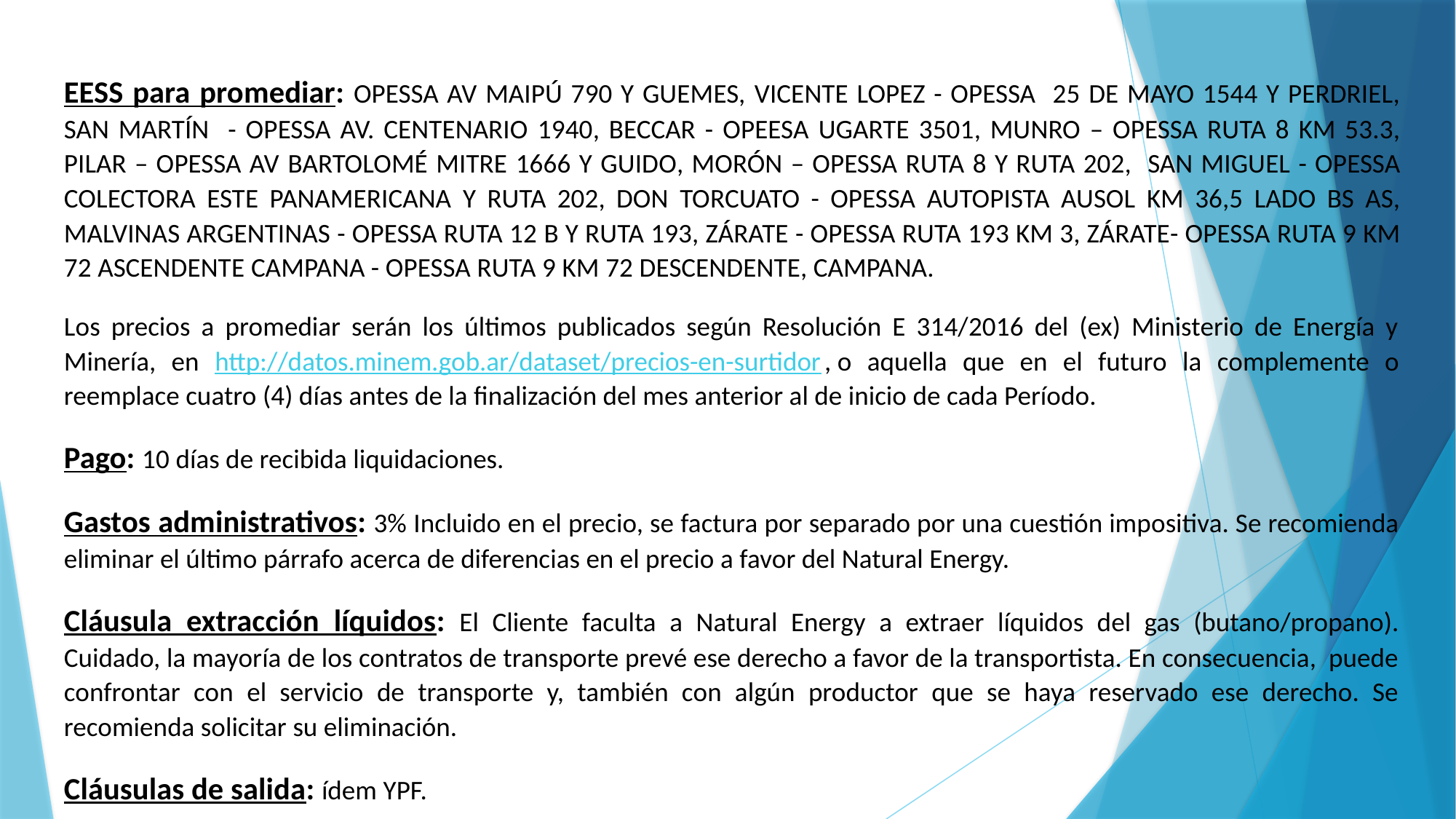

EESS para promediar: OPESSA AV MAIPÚ 790 Y GUEMES, VICENTE LOPEZ - OPESSA  25 DE MAYO 1544 Y PERDRIEL, SAN MARTÍN  - OPESSA AV. CENTENARIO 1940, BECCAR - OPEESA UGARTE 3501, MUNRO – OPESSA RUTA 8 KM 53.3, PILAR – OPESSA AV BARTOLOMÉ MITRE 1666 Y GUIDO, MORÓN – OPESSA RUTA 8 Y RUTA 202,  SAN MIGUEL - OPESSA COLECTORA ESTE PANAMERICANA Y RUTA 202, DON TORCUATO - OPESSA AUTOPISTA AUSOL KM 36,5 LADO BS AS, MALVINAS ARGENTINAS - OPESSA RUTA 12 B Y RUTA 193, ZÁRATE - OPESSA RUTA 193 KM 3, ZÁRATE- OPESSA RUTA 9 KM 72 ASCENDENTE CAMPANA - OPESSA RUTA 9 KM 72 DESCENDENTE, CAMPANA.
Los precios a promediar serán los últimos publicados según Resolución E 314/2016 del (ex) Ministerio de Energía y Minería, en http://datos.minem.gob.ar/dataset/precios-en-surtidor, o aquella que en el futuro la complemente o reemplace cuatro (4) días antes de la finalización del mes anterior al de inicio de cada Período.
Pago: 10 días de recibida liquidaciones.
Gastos administrativos: 3% Incluido en el precio, se factura por separado por una cuestión impositiva. Se recomienda eliminar el último párrafo acerca de diferencias en el precio a favor del Natural Energy.
Cláusula extracción líquidos: El Cliente faculta a Natural Energy a extraer líquidos del gas (butano/propano). Cuidado, la mayoría de los contratos de transporte prevé ese derecho a favor de la transportista. En consecuencia,  puede confrontar con el servicio de transporte y, también con algún productor que se haya reservado ese derecho. Se recomienda solicitar su eliminación.
Cláusulas de salida: ídem YPF.